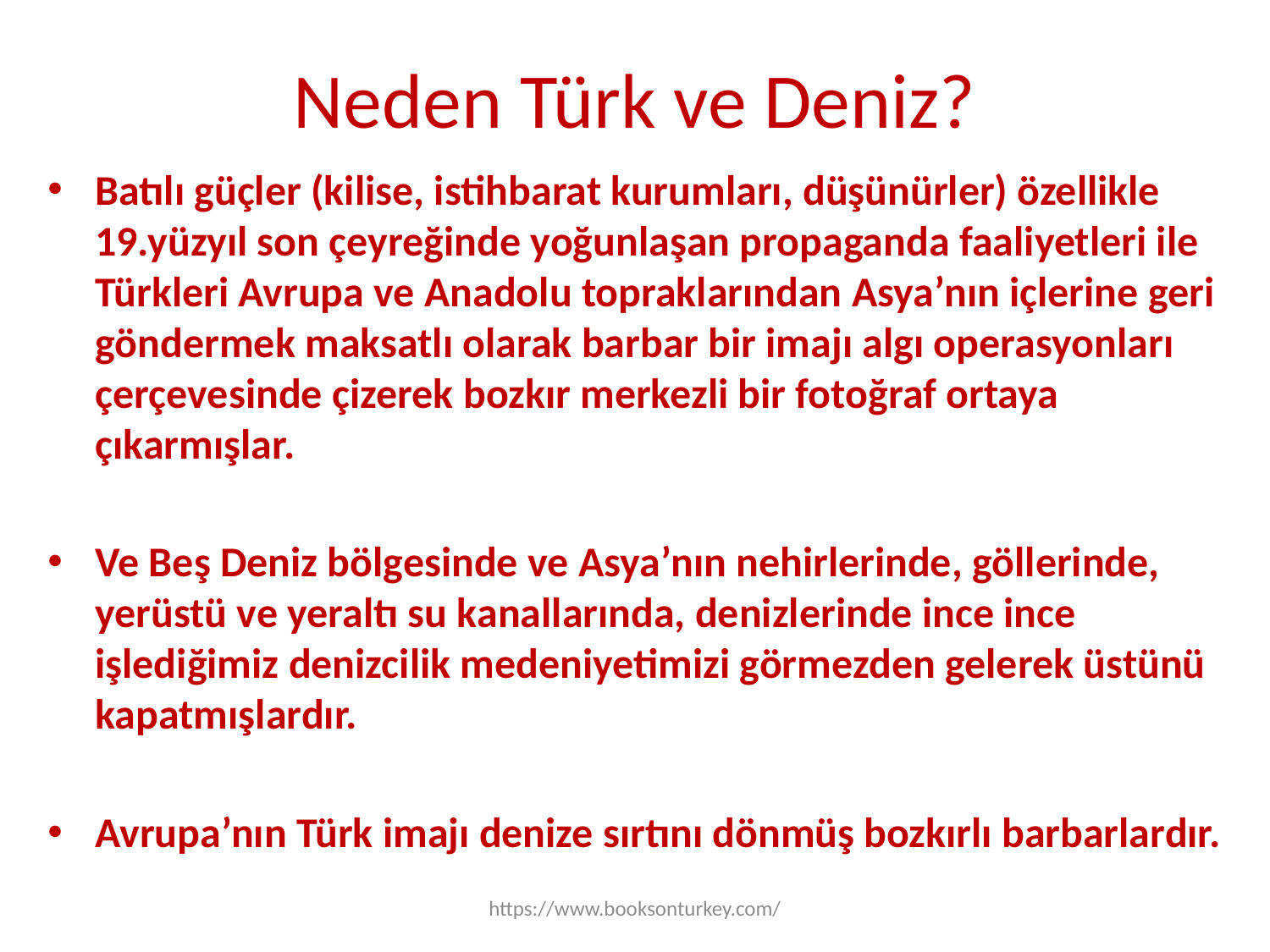

# Neden Türk ve Deniz?
Batılı güçler (kilise, istihbarat kurumları, düşünürler) özellikle 19.yüzyıl son çeyreğinde yoğunlaşan propaganda faaliyetleri ile Türkleri Avrupa ve Anadolu topraklarından Asya’nın içlerine geri göndermek maksatlı olarak barbar bir imajı algı operasyonları çerçevesinde çizerek bozkır merkezli bir fotoğraf ortaya çıkarmışlar.

Ve Beş Deniz bölgesinde ve Asya’nın nehirlerinde, göllerinde, yerüstü ve yeraltı su kanallarında, denizlerinde ince ince işlediğimiz denizcilik medeniyetimizi görmezden gelerek üstünü kapatmışlardır.

Avrupa’nın Türk imajı denize sırtını dönmüş bozkırlı barbarlardır.

https://www.booksonturkey.com/